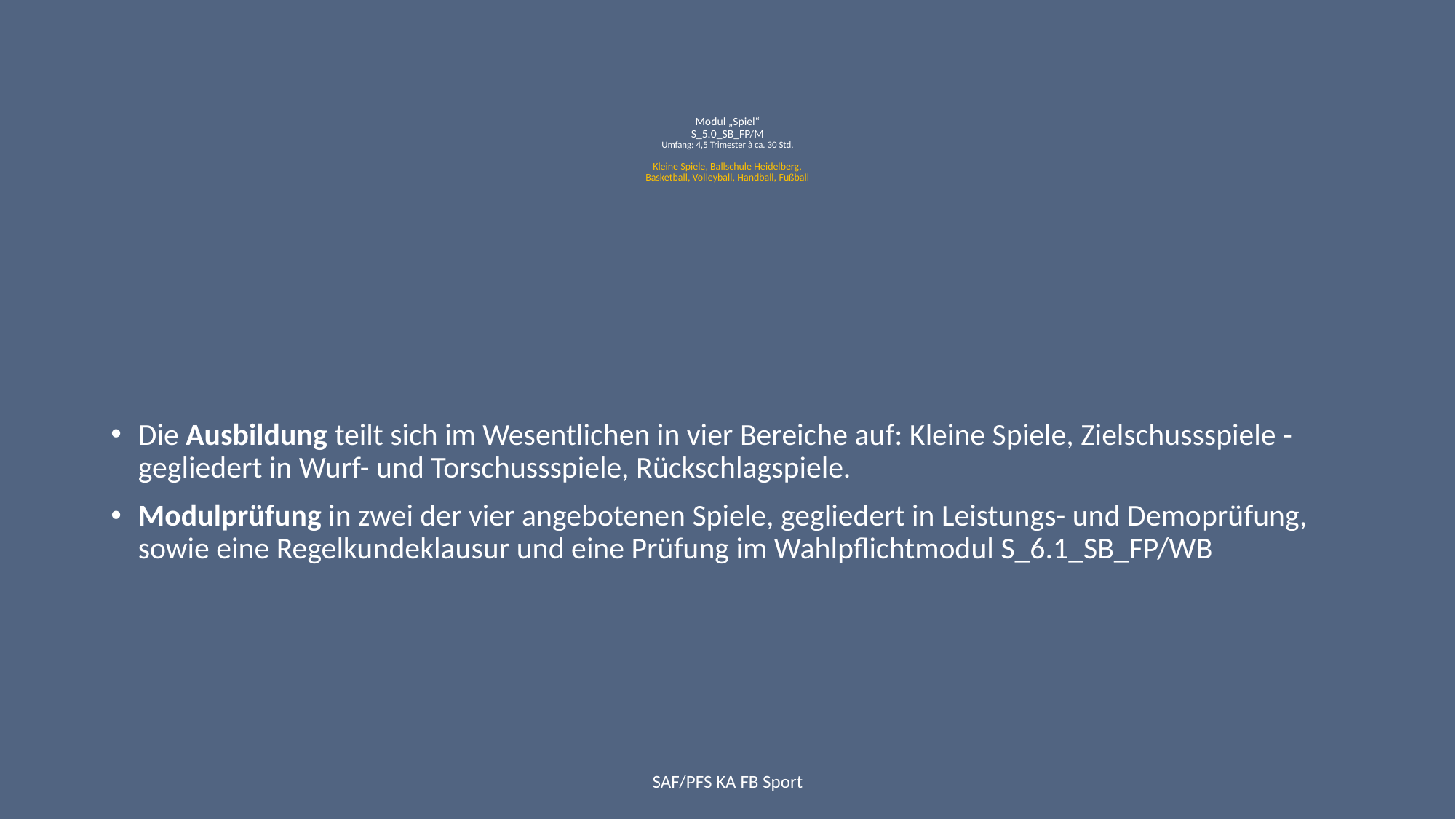

# Modul „Spiel“ S_5.0_SB_FP/M Umfang: 4,5 Trimester à ca. 30 Std. Kleine Spiele, Ballschule Heidelberg, Basketball, Volleyball, Handball, Fußball

Die Ausbildung teilt sich im Wesentlichen in vier Bereiche auf: Kleine Spiele, Zielschussspiele -gegliedert in Wurf- und Torschussspiele, Rückschlagspiele.
Modulprüfung in zwei der vier angebotenen Spiele, gegliedert in Leistungs- und Demoprüfung, sowie eine Regelkundeklausur und eine Prüfung im Wahlpflichtmodul S_6.1_SB_FP/WB
SAF/PFS KA FB Sport